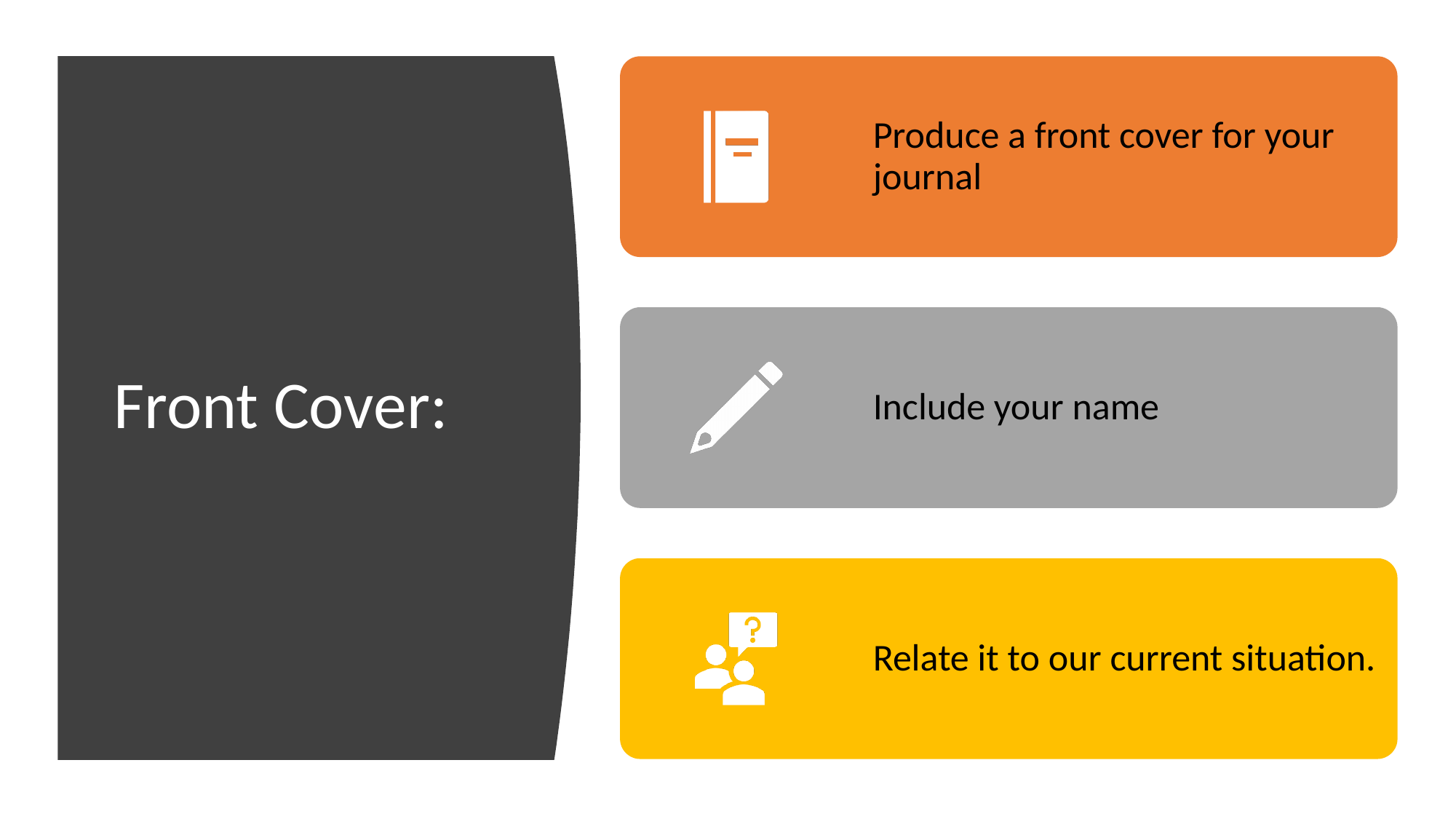

Produce a front cover for your journal
Include your name
Relate it to our current situation.

# Front Cover: